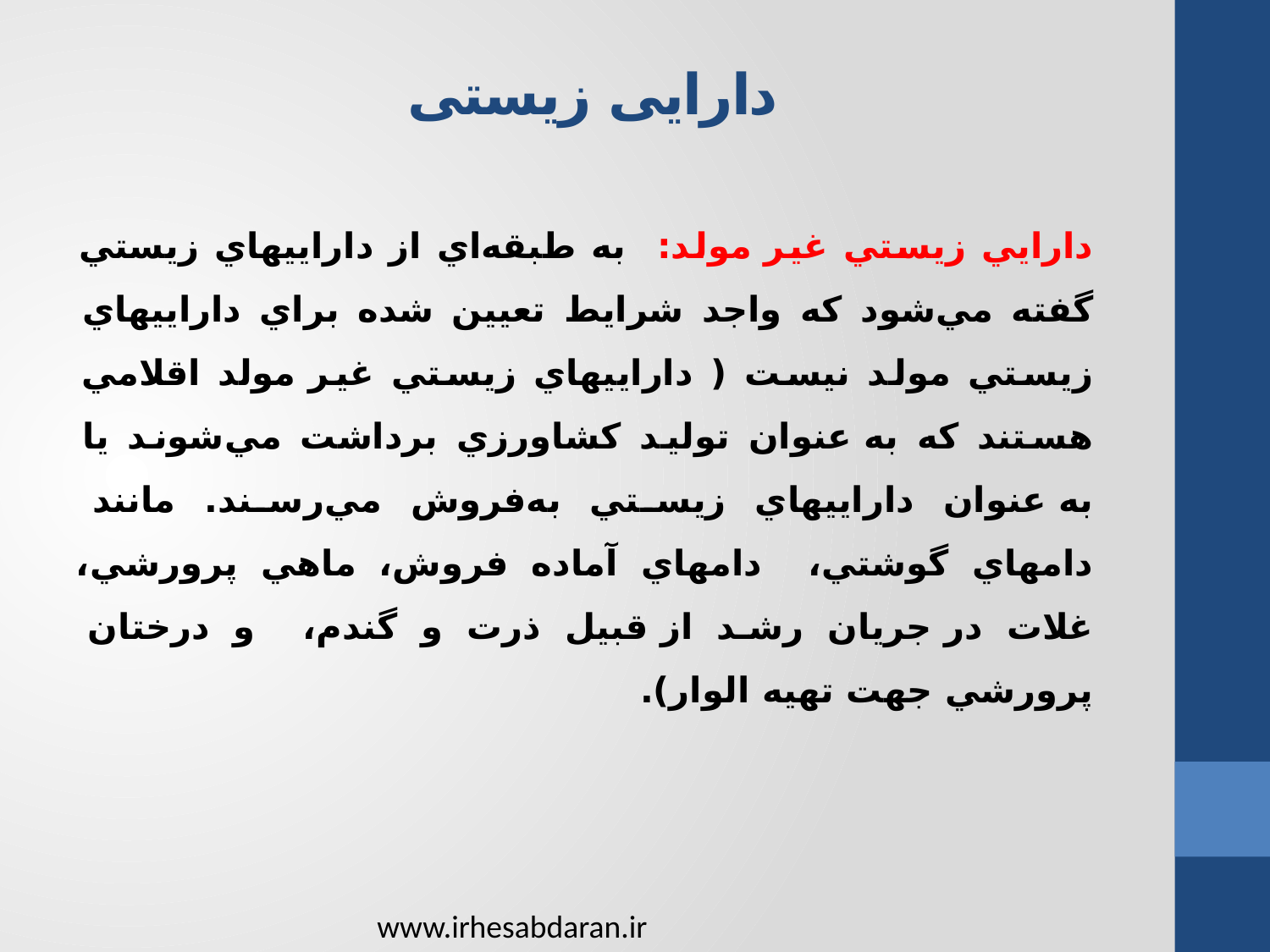

# دارایی زیستی‌
دارايي‌ زيستي‌ غير مولد:  به‌ طبقه‌اي‌ از داراييهاي‌ زيستي‌ گفته‌ مي‌شود كه‌ واجد شرايط‌ تعيين‌ شده‌ براي‌ داراييهاي‌ زيستي‌ مولد نيست‌ ( داراييهاي‌ زيستي‌ غير مولد اقلامي‌ هستند كه‌ به‌ عنوان‌ توليد كشاورزي‌ برداشت‌ مي‌شوند يا به‌ عنوان‌ داراييهاي‌ زيستي‌ به‌فروش‌ مي‌رسند. مانند دامهاي‌ گوشتي‌،  دامهاي‌ آماده‌ فروش‌، ماهي‌ پرورشي‌، غلات‌ در جريان‌ رشد از قبيل‌ ذرت‌ و گندم‌،  و درختان‌ پرورشي‌ جهت‌ تهيه‌ الوار).

www.irhesabdaran.ir